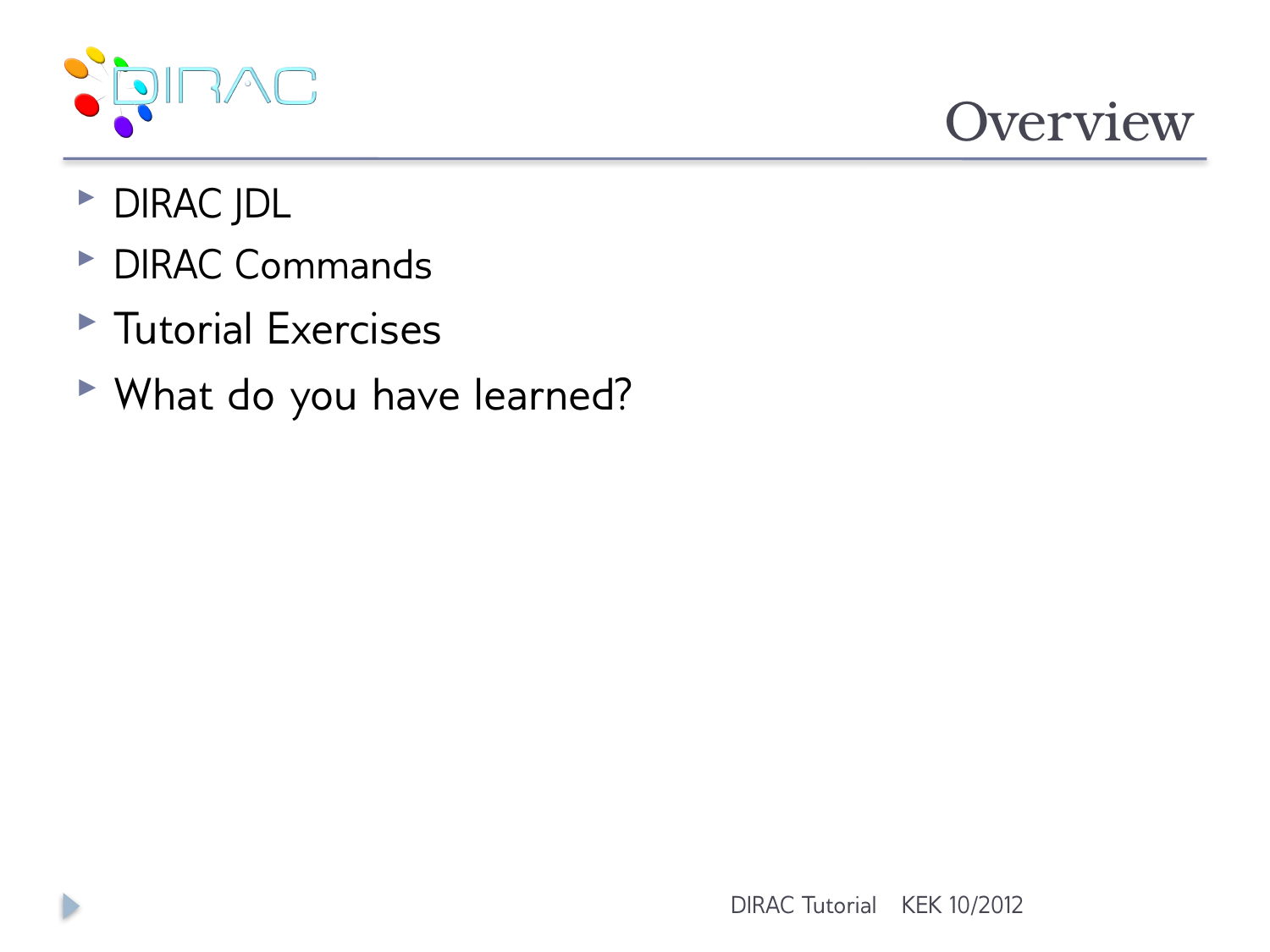

# Overview
DIRAC JDL
DIRAC Commands
Tutorial Exercises
What do you have learned?
DIRAC Tutorial
KEK 10/2012